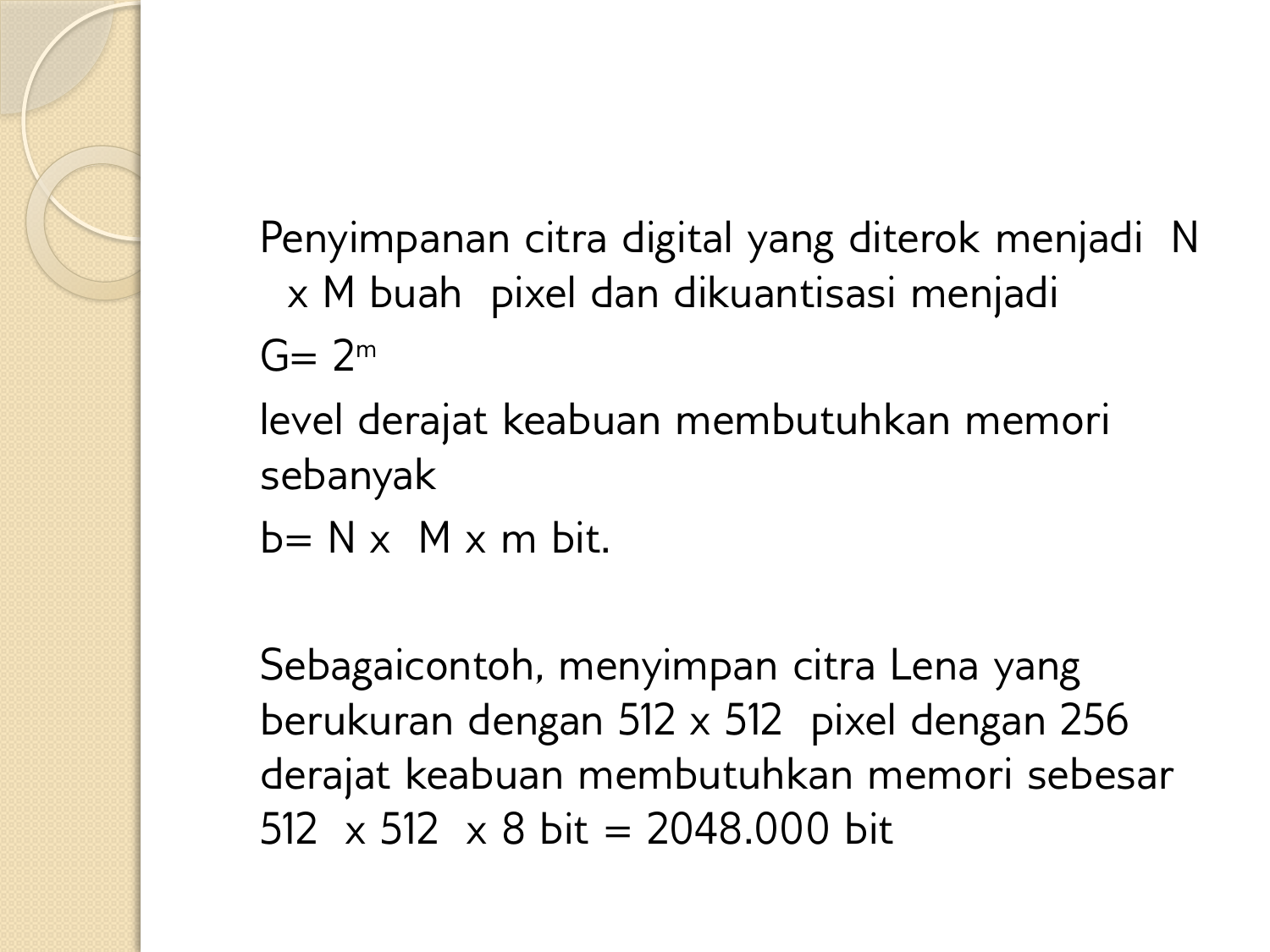

#
	Penyimpanan citra digital yang diterok menjadi  N     x M buah  pixel dan dikuantisasi menjadi
		G= 2m
	level derajat keabuan membutuhkan memori sebanyak
		b= N x  M x m bit.

	Sebagaicontoh, menyimpan citra Lena yang berukuran dengan 512 x 512  pixel dengan 256 derajat keabuan membutuhkan memori sebesar 512  x 512  x 8 bit = 2048.000 bit